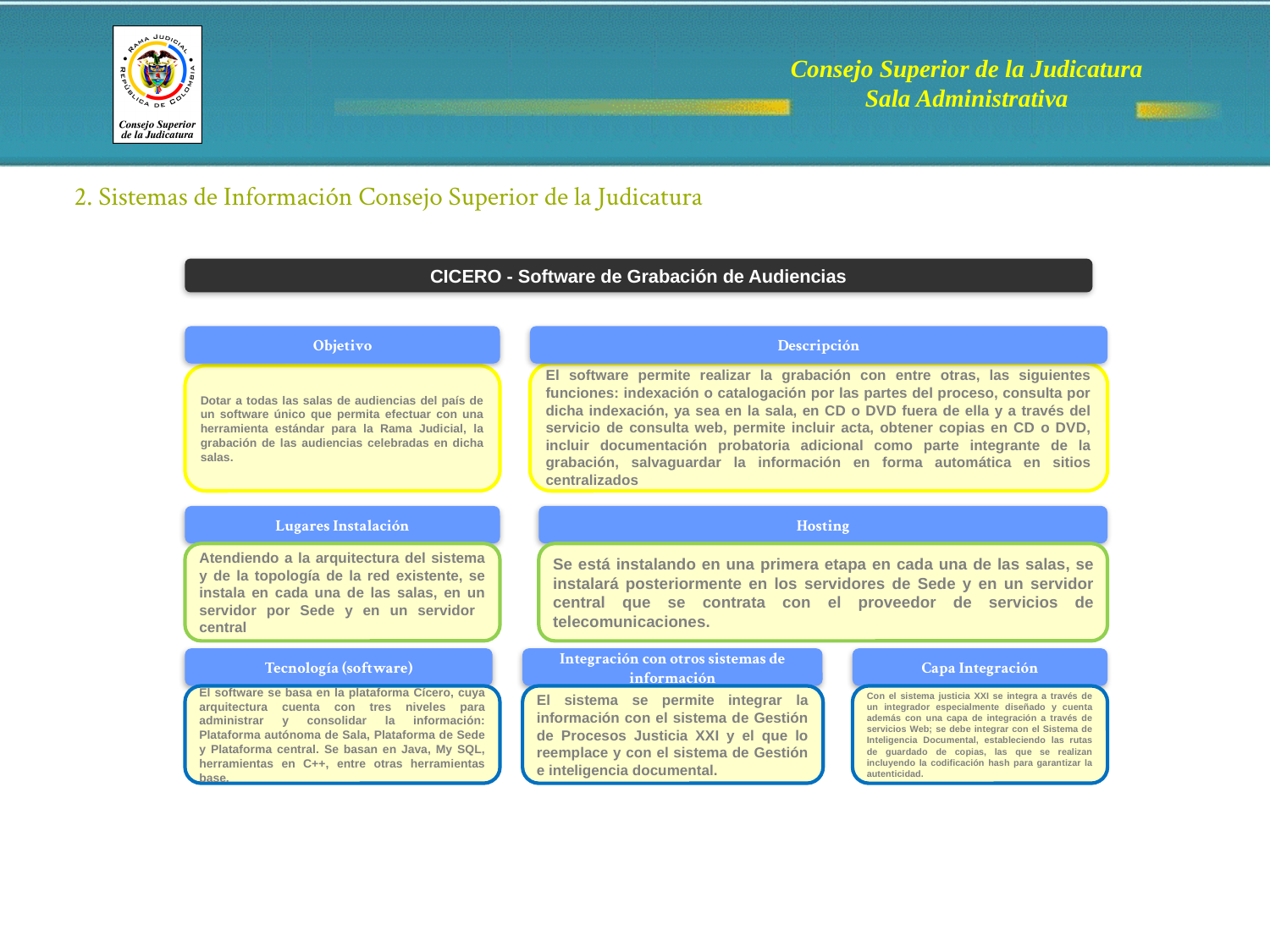

2. Sistemas de Información Consejo Superior de la Judicatura
CICERO - Software de Grabación de Audiencias
Objetivo
Descripción
El software permite realizar la grabación con entre otras, las siguientes funciones: indexación o catalogación por las partes del proceso, consulta por dicha indexación, ya sea en la sala, en CD o DVD fuera de ella y a través del servicio de consulta web, permite incluir acta, obtener copias en CD o DVD, incluir documentación probatoria adicional como parte integrante de la grabación, salvaguardar la información en forma automática en sitios centralizados
Dotar a todas las salas de audiencias del país de un software único que permita efectuar con una herramienta estándar para la Rama Judicial, la grabación de las audiencias celebradas en dicha salas.
Hosting
Lugares Instalación
Atendiendo a la arquitectura del sistema y de la topología de la red existente, se instala en cada una de las salas, en un servidor por Sede y en un servidor  central
Se está instalando en una primera etapa en cada una de las salas, se instalará posteriormente en los servidores de Sede y en un servidor central que se contrata con el proveedor de servicios de telecomunicaciones.
Tecnología (software)
Integración con otros sistemas de información
Capa Integración
El software se basa en la plataforma Cícero, cuya arquitectura cuenta con tres niveles para administrar y consolidar la información: Plataforma autónoma de Sala, Plataforma de Sede y Plataforma central. Se basan en Java, My SQL, herramientas en C++, entre otras herramientas base.
El sistema se permite integrar la información con el sistema de Gestión de Procesos Justicia XXI y el que lo reemplace y con el sistema de Gestión e inteligencia documental.
Con el sistema justicia XXI se integra a través de un integrador especialmente diseñado y cuenta además con una capa de integración a través de servicios Web; se debe integrar con el Sistema de Inteligencia Documental, estableciendo las rutas de guardado de copias, las que se realizan incluyendo la codificación hash para garantizar la autenticidad.